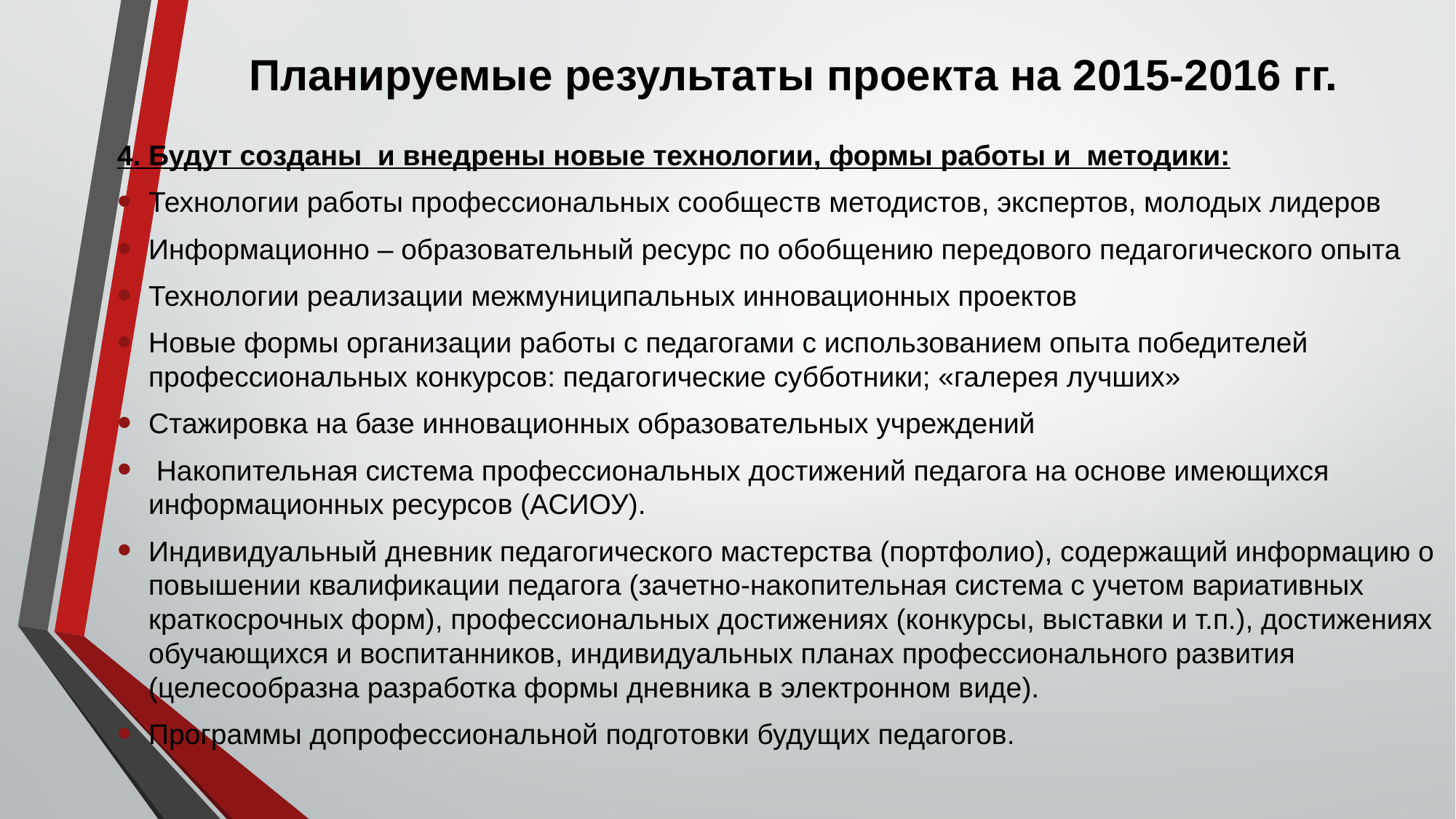

# Планируемые результаты проекта на 2015-2016 гг.
4. Будут созданы  и внедрены новые технологии, формы работы и  методики:
Технологии работы профессиональных сообществ методистов, экспертов, молодых лидеров
Информационно – образовательный ресурс по обобщению передового педагогического опыта
Технологии реализации межмуниципальных инновационных проектов
Новые формы организации работы с педагогами с использованием опыта победителей профессиональных конкурсов: педагогические субботники; «галерея лучших»
Стажировка на базе инновационных образовательных учреждений
 Накопительная система профессиональных достижений педагога на основе имеющихся     информационных ресурсов (АСИОУ).
Индивидуальный дневник педагогического мастерства (портфолио), содержащий информацию о повышении квалификации педагога (зачетно-накопительная система с учетом вариативных краткосрочных форм), профессиональных достижениях (конкурсы, выставки и т.п.), достижениях обучающихся и воспитанников, индивидуальных планах профессионального развития (целесообразна разработка формы дневника в электронном виде).
Программы допрофессиональной подготовки будущих педагогов.